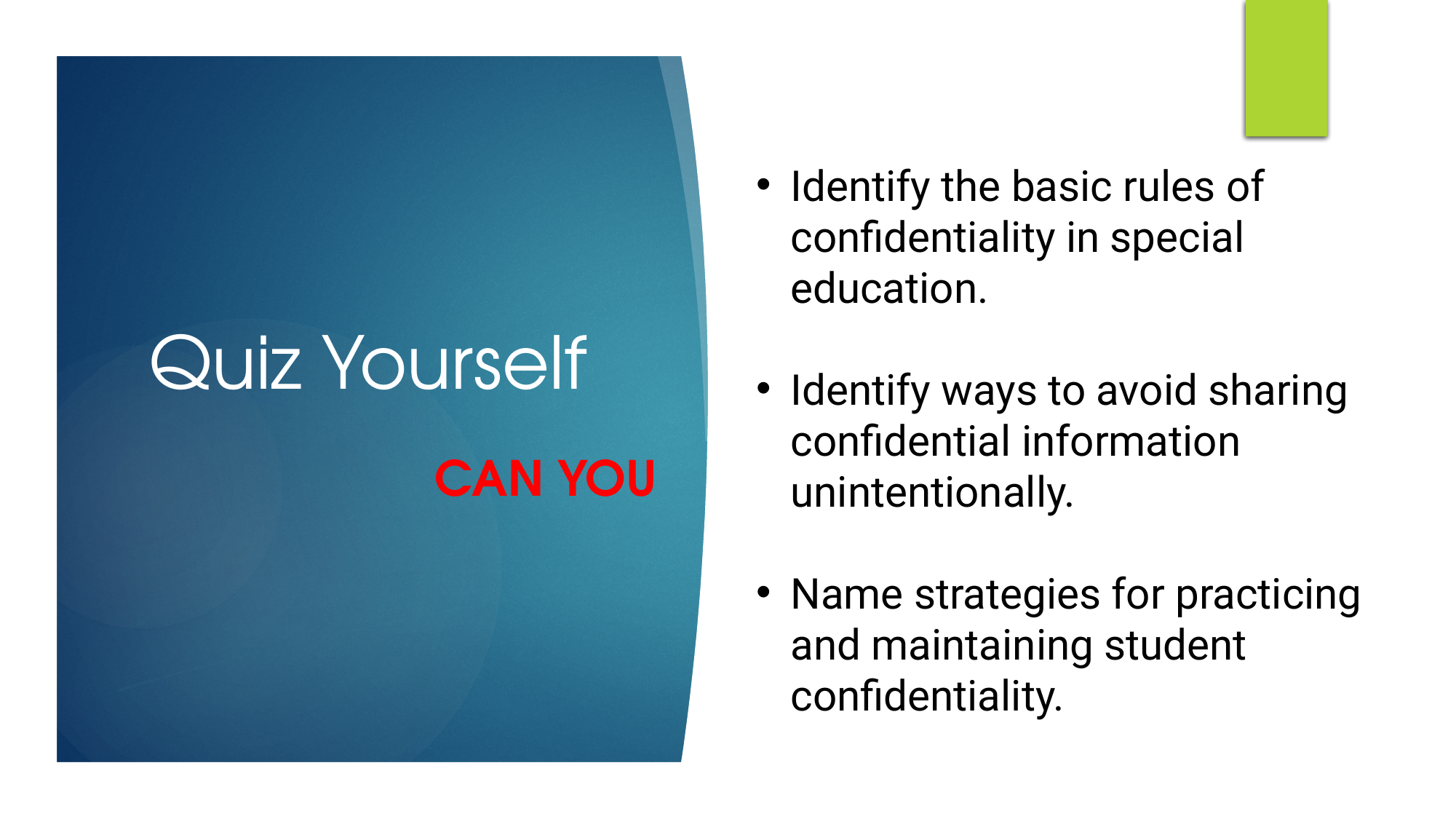

17
Identify the basic rules of confidentiality in special education.

Identify ways to avoid sharing confidential information unintentionally.

Name strategies for practicing and maintaining student confidentiality.
# Quiz Yourself
CAN YOU